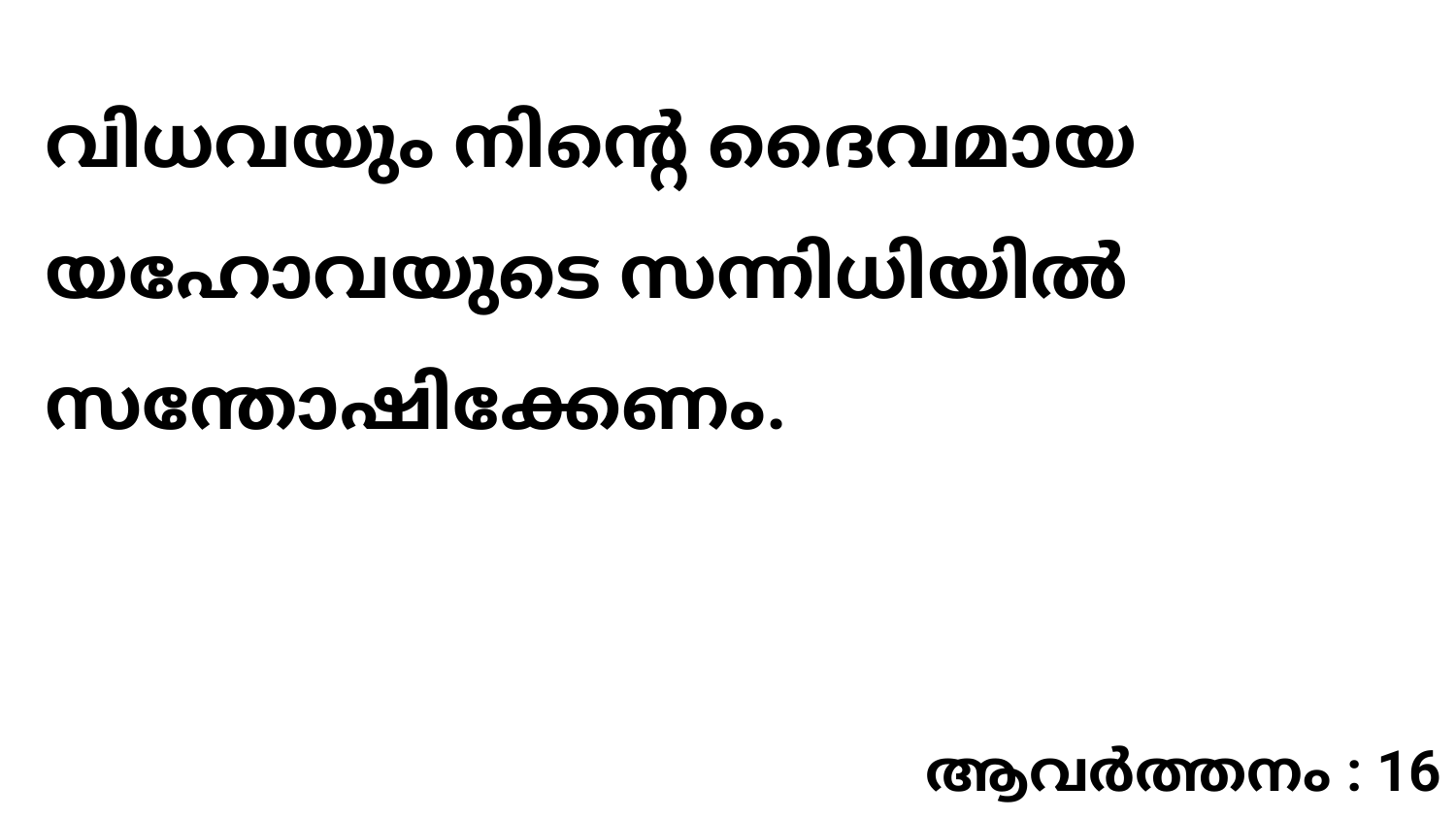

വിധവയും നിന്റെ ദൈവമായ യഹോവയുടെ സന്നിധിയിൽ സന്തോഷിക്കേണം.
ആവർത്തനം : 16